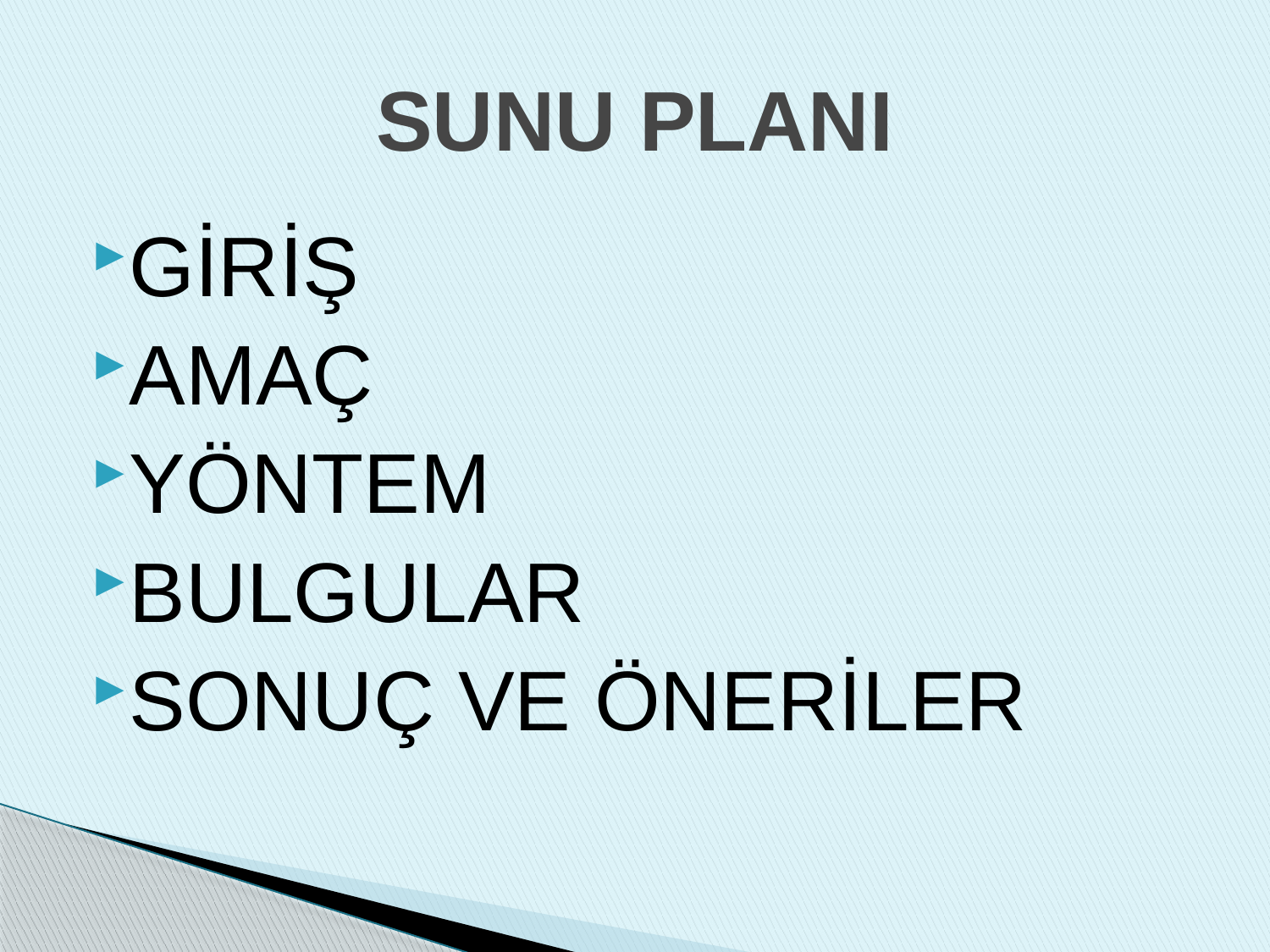

# SUNU PLANI
GİRİŞ
AMAÇ
YÖNTEM
BULGULAR
SONUÇ VE ÖNERİLER